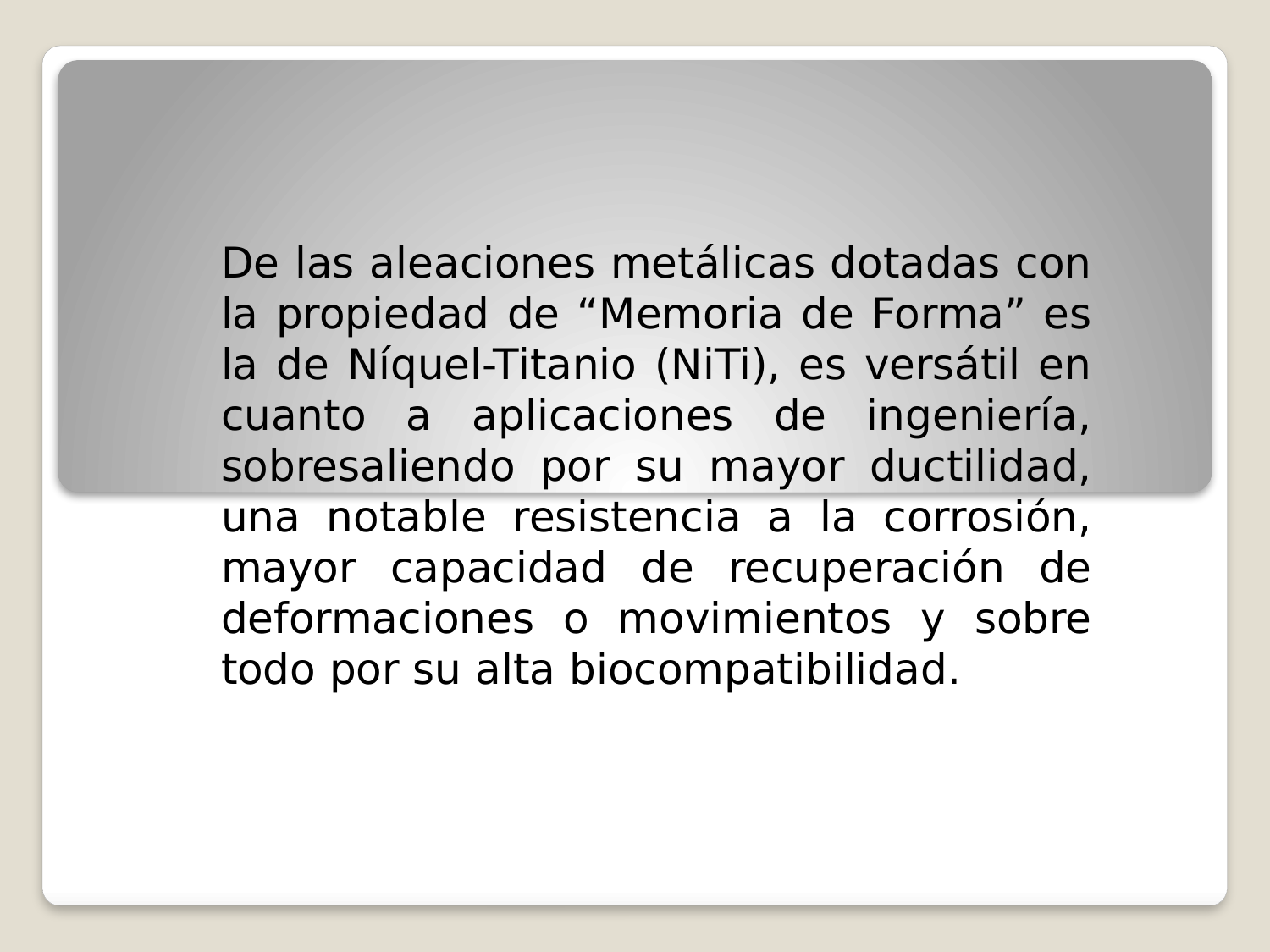

De las aleaciones metálicas dotadas con la propiedad de “Memoria de Forma” es la de Níquel-Titanio (NiTi), es versátil en cuanto a aplicaciones de ingeniería, sobresaliendo por su mayor ductilidad, una notable resistencia a la corrosión, mayor capacidad de recuperación de deformaciones o movimientos y sobre todo por su alta biocompatibilidad.